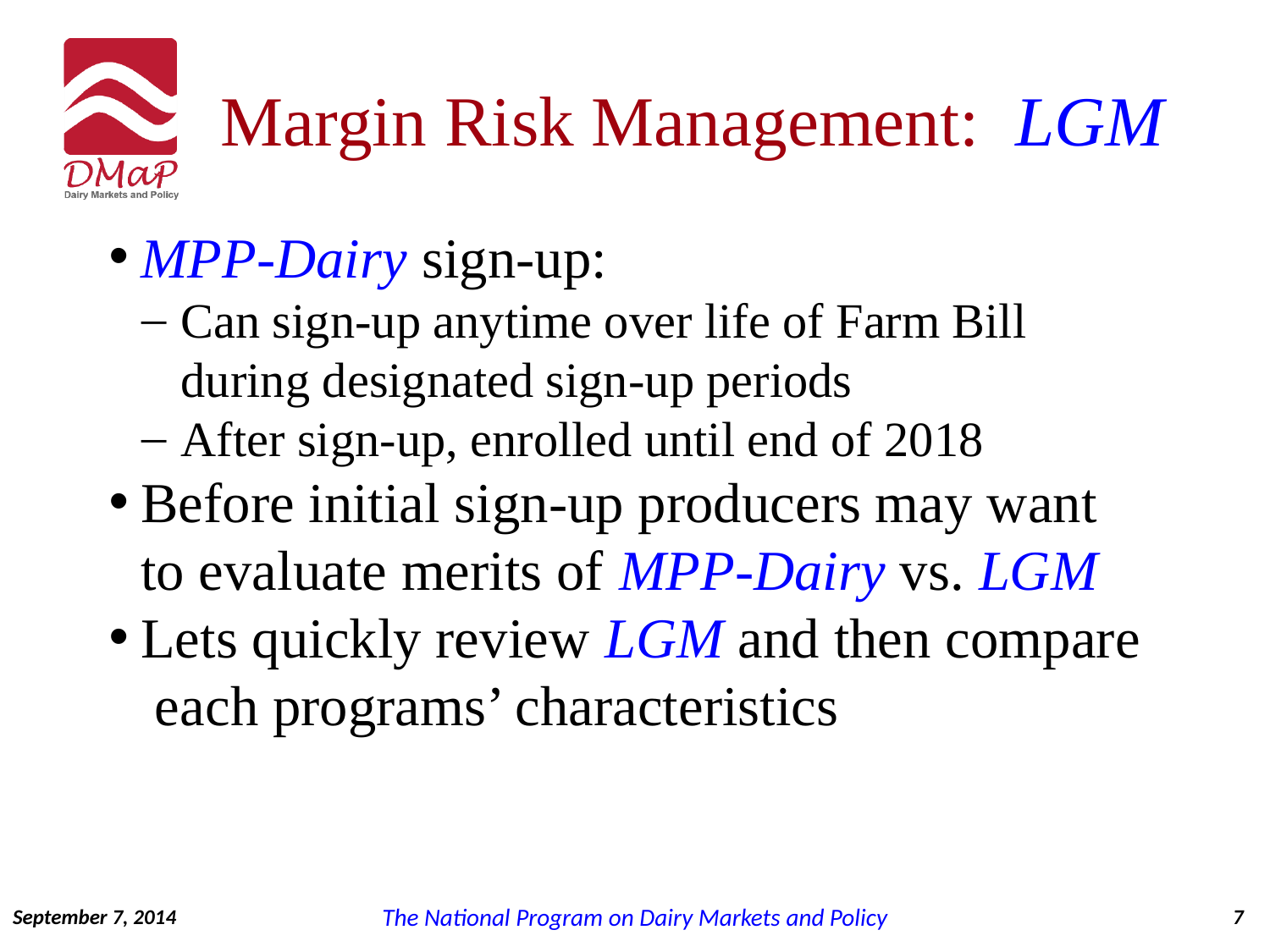

# Margin Risk Management:  LGM
MPP-Dairy sign-up:
Can sign-up anytime over life of Farm Bill during designated sign-up periods
After sign-up, enrolled until end of 2018
Before initial sign-up producers may want to evaluate merits of MPP-Dairy vs. LGM
Lets quickly review LGM and then compare  each programs’ characteristics
September 7, 2014
7
The National Program on Dairy Markets and Policy